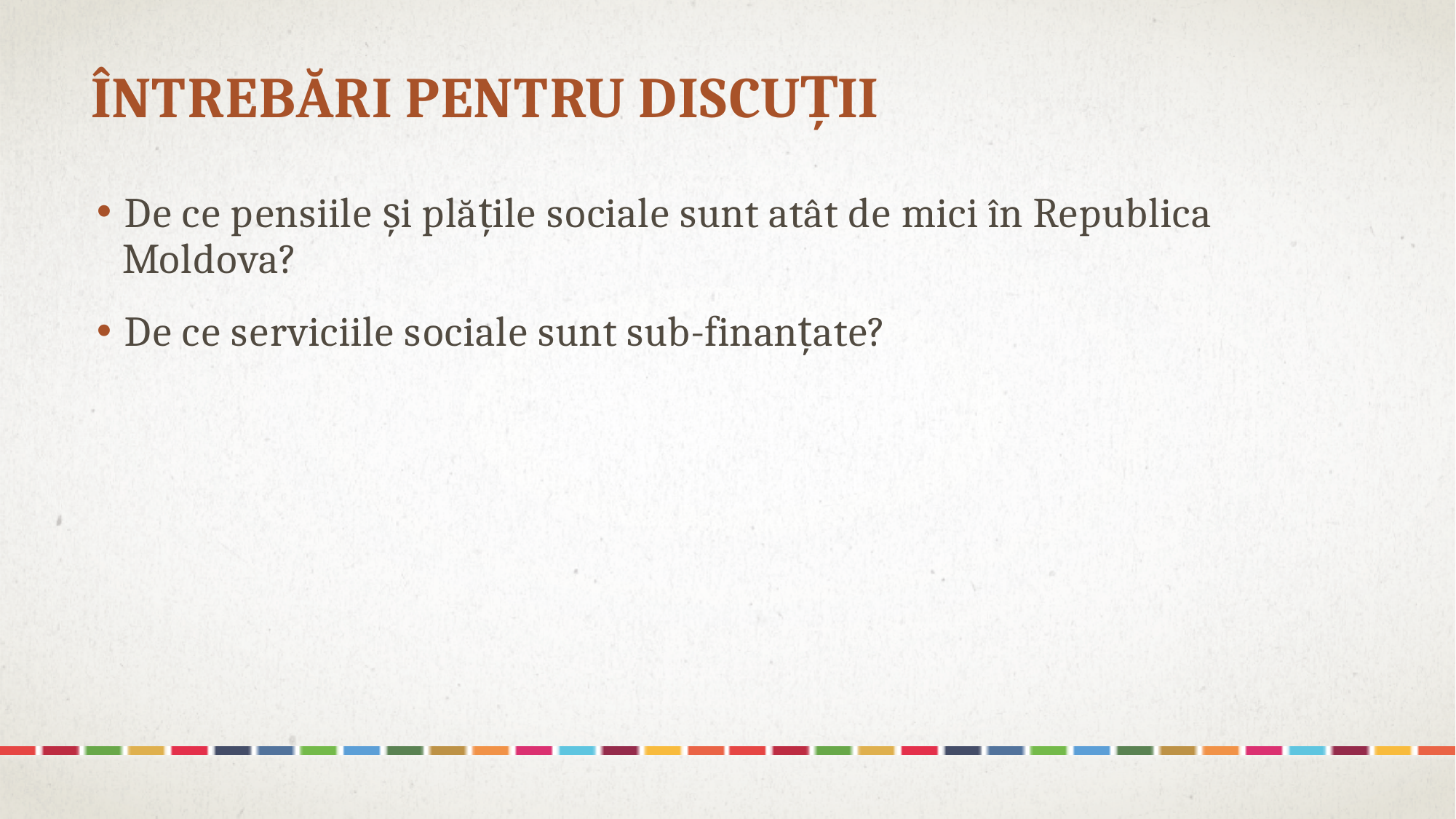

# Întrebări pentru discuții
De ce pensiile și plățile sociale sunt atât de mici în Republica Moldova?
De ce serviciile sociale sunt sub-finanțate?